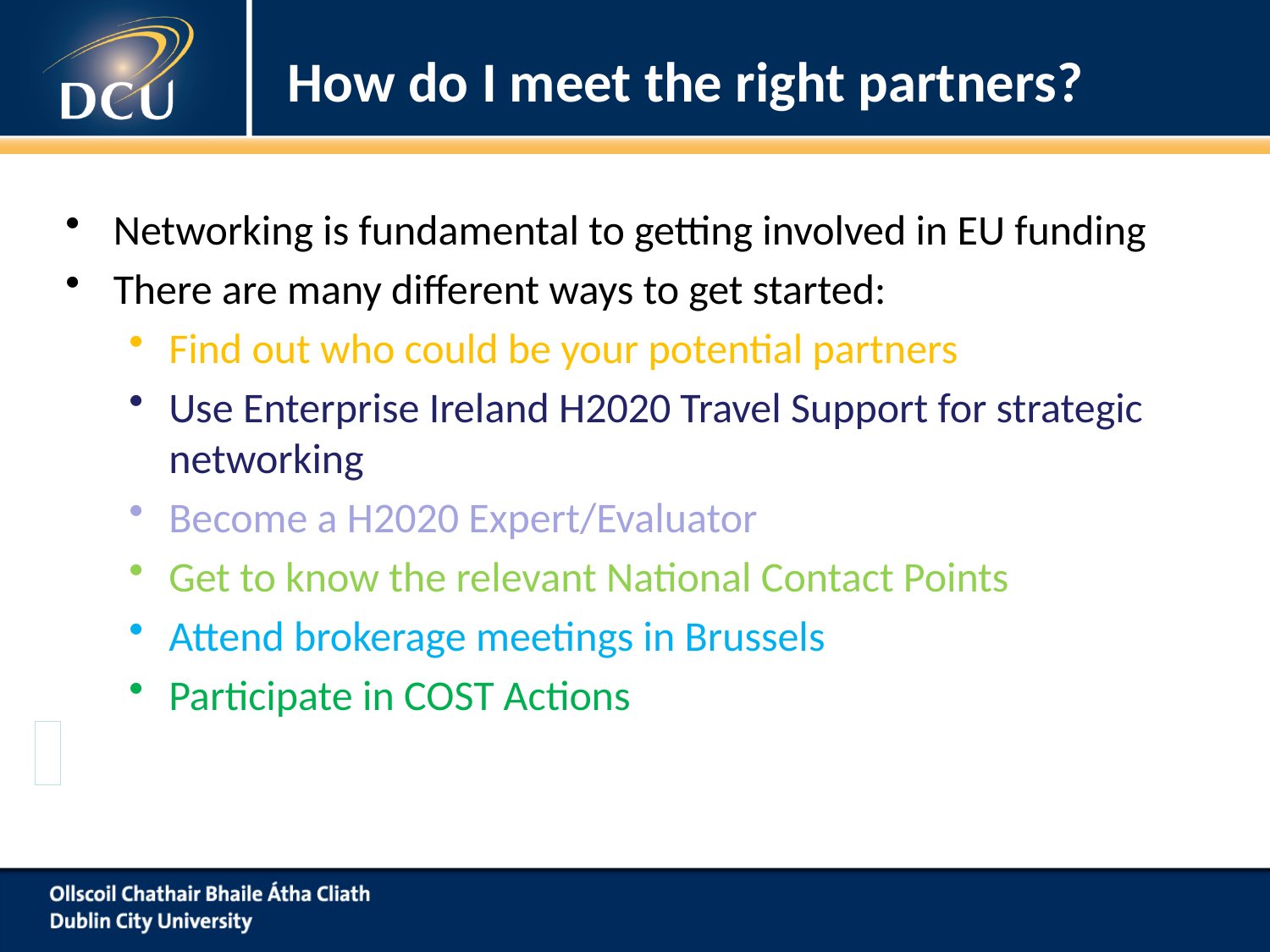

# How do I meet the right partners?
Networking is fundamental to getting involved in EU funding
There are many different ways to get started:
Find out who could be your potential partners
Use Enterprise Ireland H2020 Travel Support for strategic networking
Become a H2020 Expert/Evaluator
Get to know the relevant National Contact Points
Attend brokerage meetings in Brussels
Participate in COST Actions